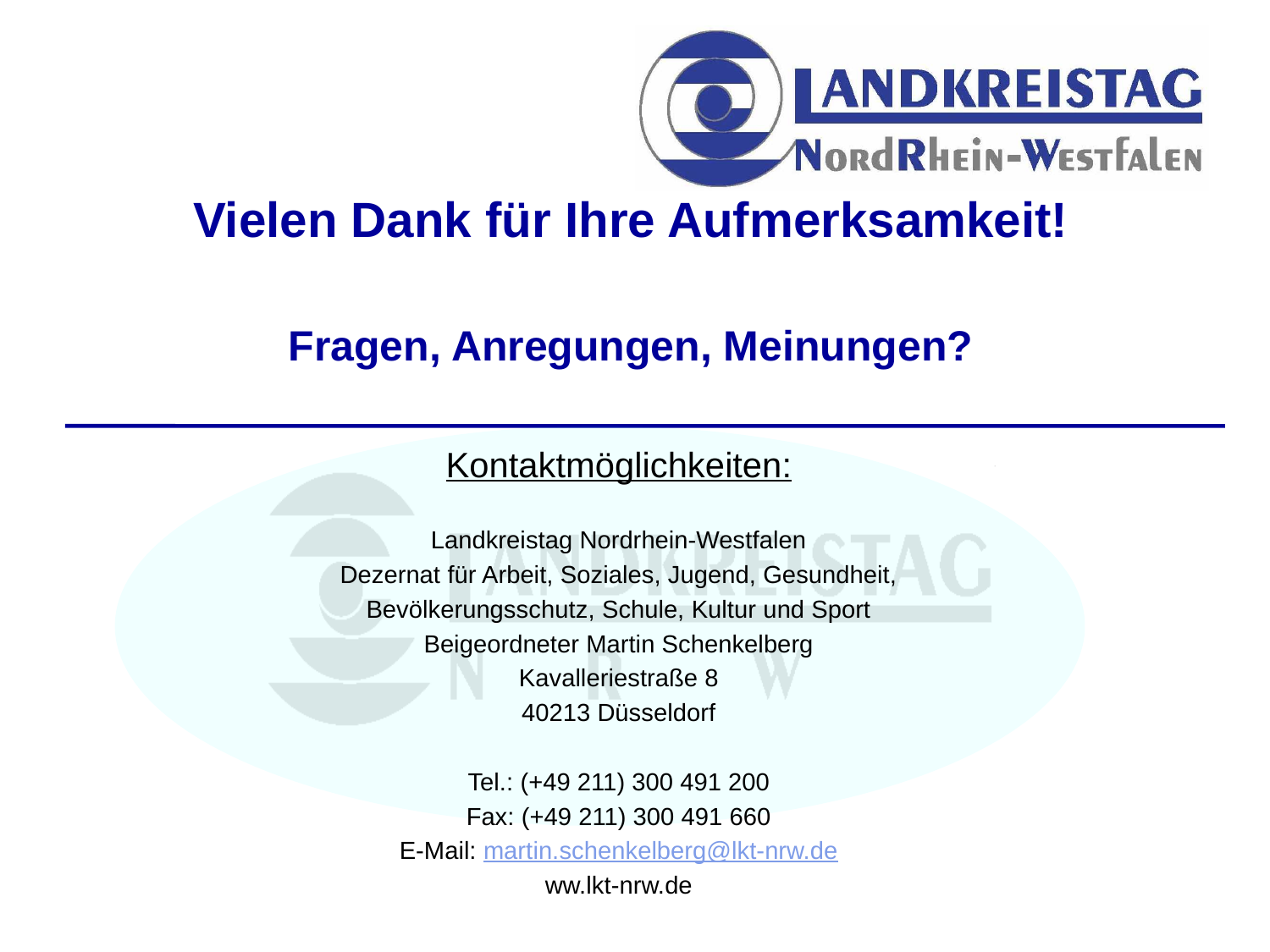

# Vielen Dank für Ihre Aufmerksamkeit! Fragen, Anregungen, Meinungen?
Kontaktmöglichkeiten:

Landkreistag Nordrhein-Westfalen
Dezernat für Arbeit, Soziales, Jugend, Gesundheit,
Bevölkerungsschutz, Schule, Kultur und Sport
Beigeordneter Martin Schenkelberg
Kavalleriestraße 8
40213 Düsseldorf

Tel.: (+49 211) 300 491 200
Fax: (+49 211) 300 491 660
E-Mail: martin.schenkelberg@lkt-nrw.de
ww.lkt-nrw.de